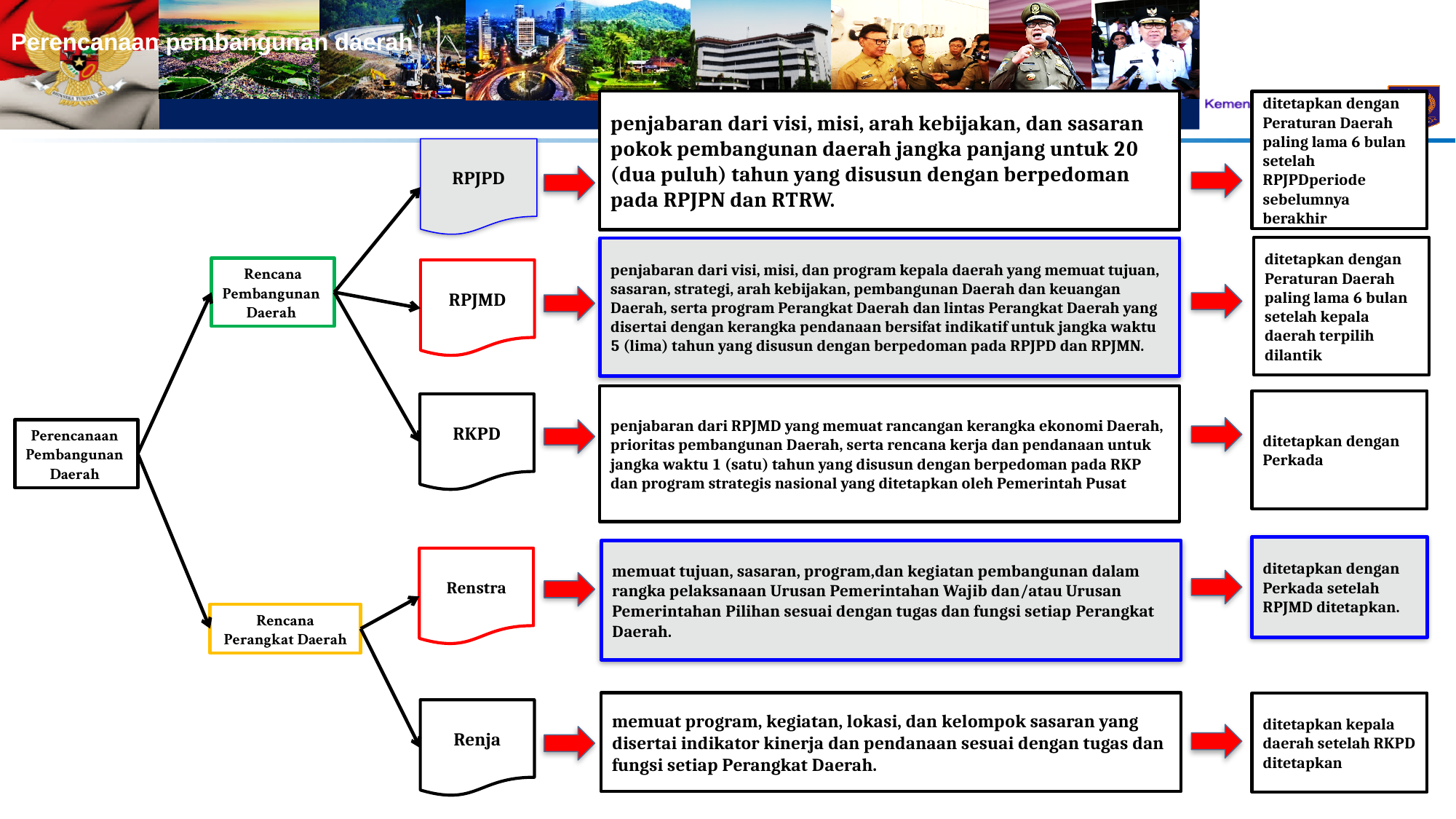

Perencanaan pembangunan daerah
penjabaran dari visi, misi, arah kebijakan, dan sasaran pokok pembangunan daerah jangka panjang untuk 20 (dua puluh) tahun yang disusun dengan berpedoman pada RPJPN dan RTRW.
ditetapkan dengan Peraturan Daerah paling lama 6 bulan setelah RPJPDperiode sebelumnya berakhir
RPJPD

ditetapkan dengan Peraturan Daerah paling lama 6 bulan setelah kepala daerah terpilih dilantik
penjabaran dari visi, misi, dan program kepala daerah yang memuat tujuan, sasaran, strategi, arah kebijakan, pembangunan Daerah dan keuangan Daerah, serta program Perangkat Daerah dan lintas Perangkat Daerah yang disertai dengan kerangka pendanaan bersifat indikatif untuk jangka waktu 5 (lima) tahun yang disusun dengan berpedoman pada RPJPD dan RPJMN.
Rencana
Pembangunan
Daerah
RPJMD

penjabaran dari RPJMD yang memuat rancangan kerangka ekonomi Daerah, prioritas pembangunan Daerah, serta rencana kerja dan pendanaan untuk jangka waktu 1 (satu) tahun yang disusun dengan berpedoman pada RKP dan program strategis nasional yang ditetapkan oleh Pemerintah Pusat
ditetapkan dengan Perkada
RKPD

Perencanaan
Pembangunan
Daerah
ditetapkan dengan
Perkada setelah RPJMD ditetapkan.
memuat tujuan, sasaran, program,dan kegiatan pembangunan dalam rangka pelaksanaan Urusan Pemerintahan Wajib dan/atau Urusan Pemerintahan Pilihan sesuai dengan tugas dan fungsi setiap Perangkat Daerah.
Renstra

Rencana
Perangkat Daerah
memuat program, kegiatan, lokasi, dan kelompok sasaran yang disertai indikator kinerja dan pendanaan sesuai dengan tugas dan fungsi setiap Perangkat Daerah.
ditetapkan kepala daerah setelah RKPD ditetapkan
Renja